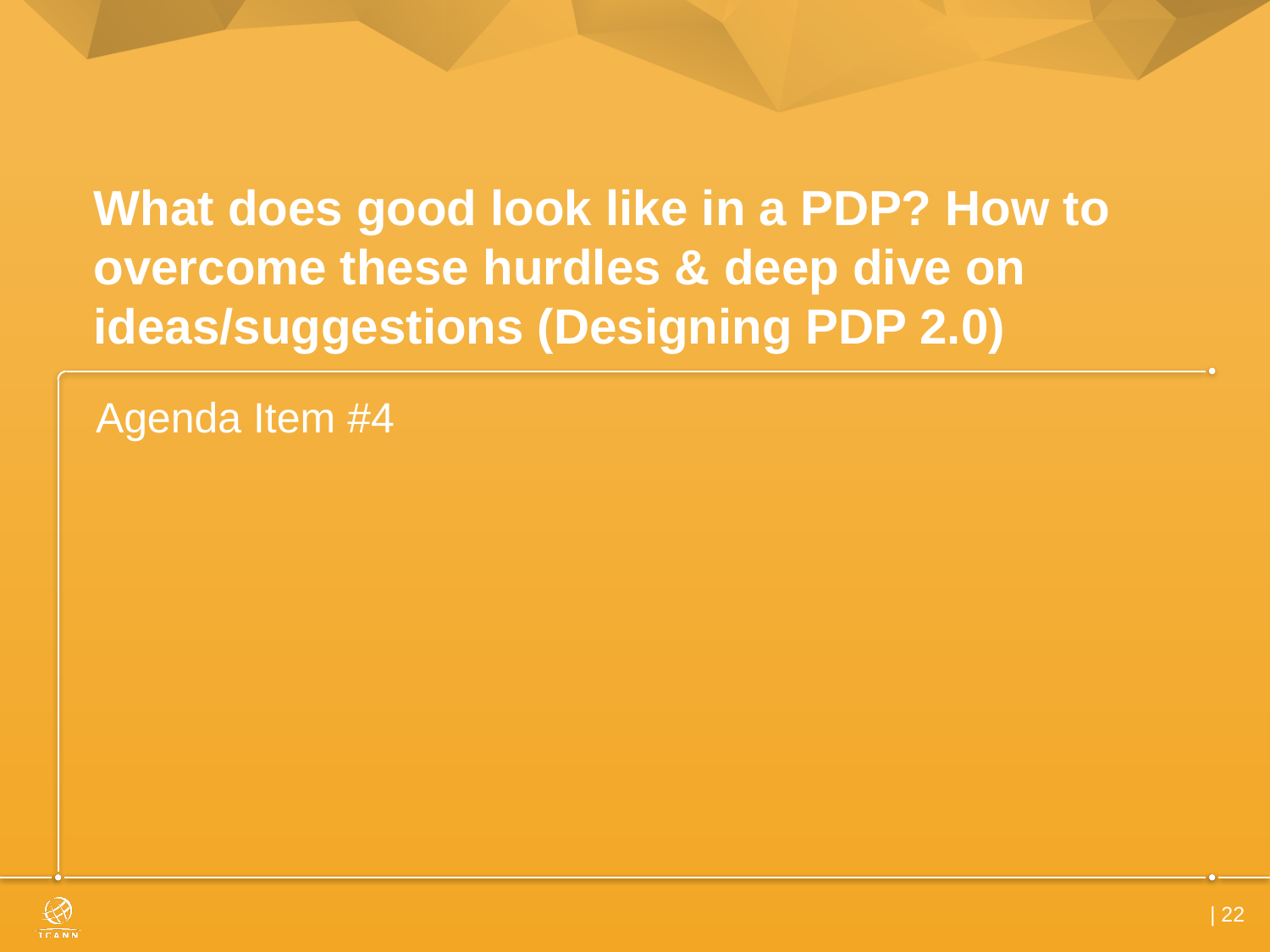

# What does good look like in a PDP? How to overcome these hurdles & deep dive on ideas/suggestions (Designing PDP 2.0)
Agenda Item #4